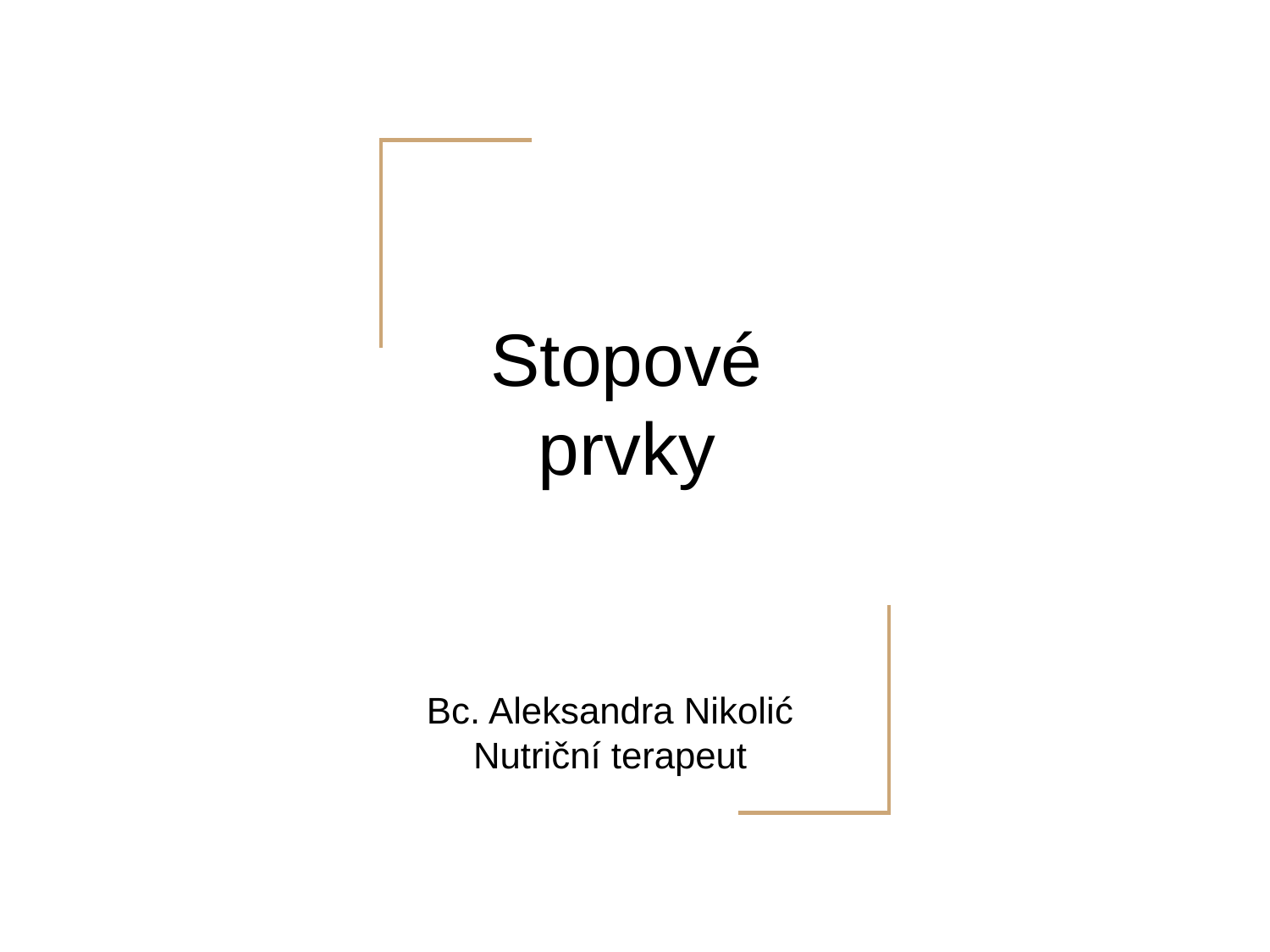

# Stopové prvky
Bc. Aleksandra Nikolić
Nutriční terapeut